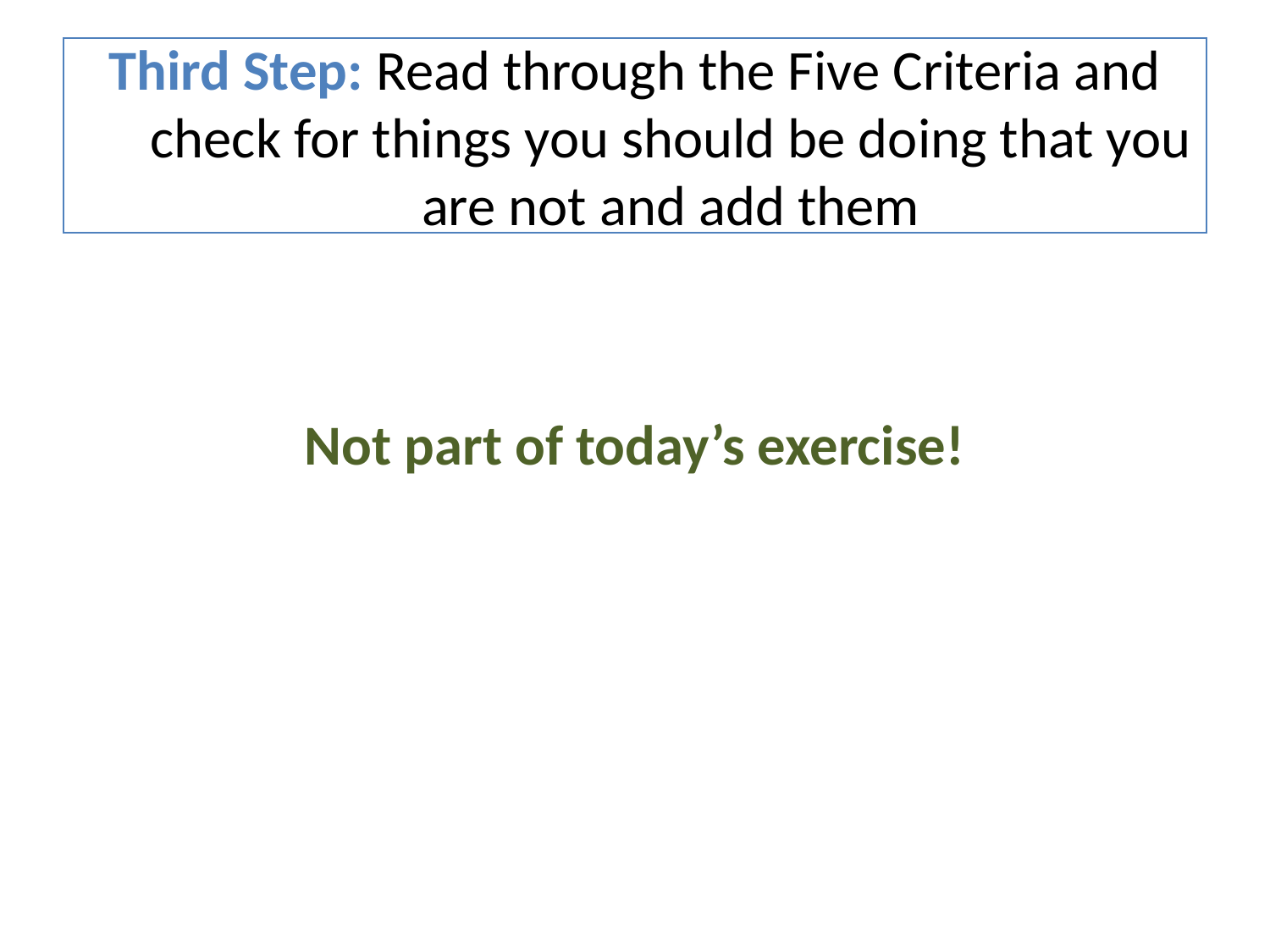

# Third Step: Read through the Five Criteria and check for things you should be doing that you are not and add them
Not part of today’s exercise!